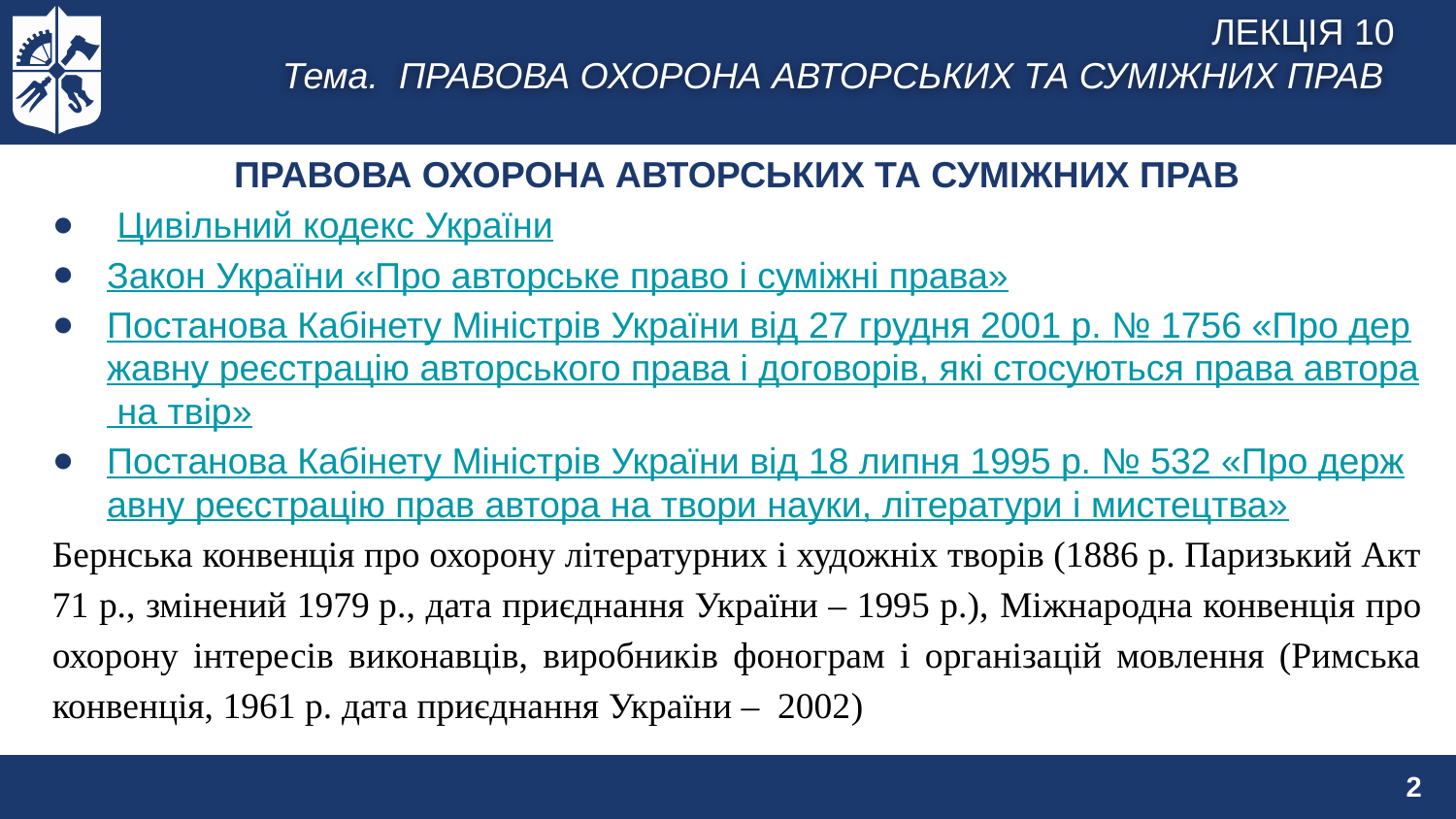

# ЛЕКЦІЯ 10 Тема.  ПРАВОВА ОХОРОНА АВТОРСЬКИХ ТА СУМІЖНИХ ПРАВ
ПРАВОВА ОХОРОНА АВТОРСЬКИХ ТА СУМІЖНИХ ПРАВ
 Цивільний кодекс України
Закон України «Про авторське право і суміжні права»
Постанова Кабінету Міністрів України від 27 грудня 2001 р. № 1756 «Про державну реєстрацію авторського права і договорів, які стосуються права автора на твір»
Постанова Кабінету Міністрів України від 18 липня 1995 р. № 532 «Про державну реєстрацію прав автора на твори науки, літератури і мистецтва»
Бернська конвенція про охорону літературних і художніх творів (1886 р. Паризький Акт 71 р., змінений 1979 р., дата приєднання України – 1995 р.), Міжнародна конвенція про охорону інтересів виконавців, виробників фонограм і організацій мовлення (Римська конвенція, 1961 р. дата приєднання України –  2002)
2